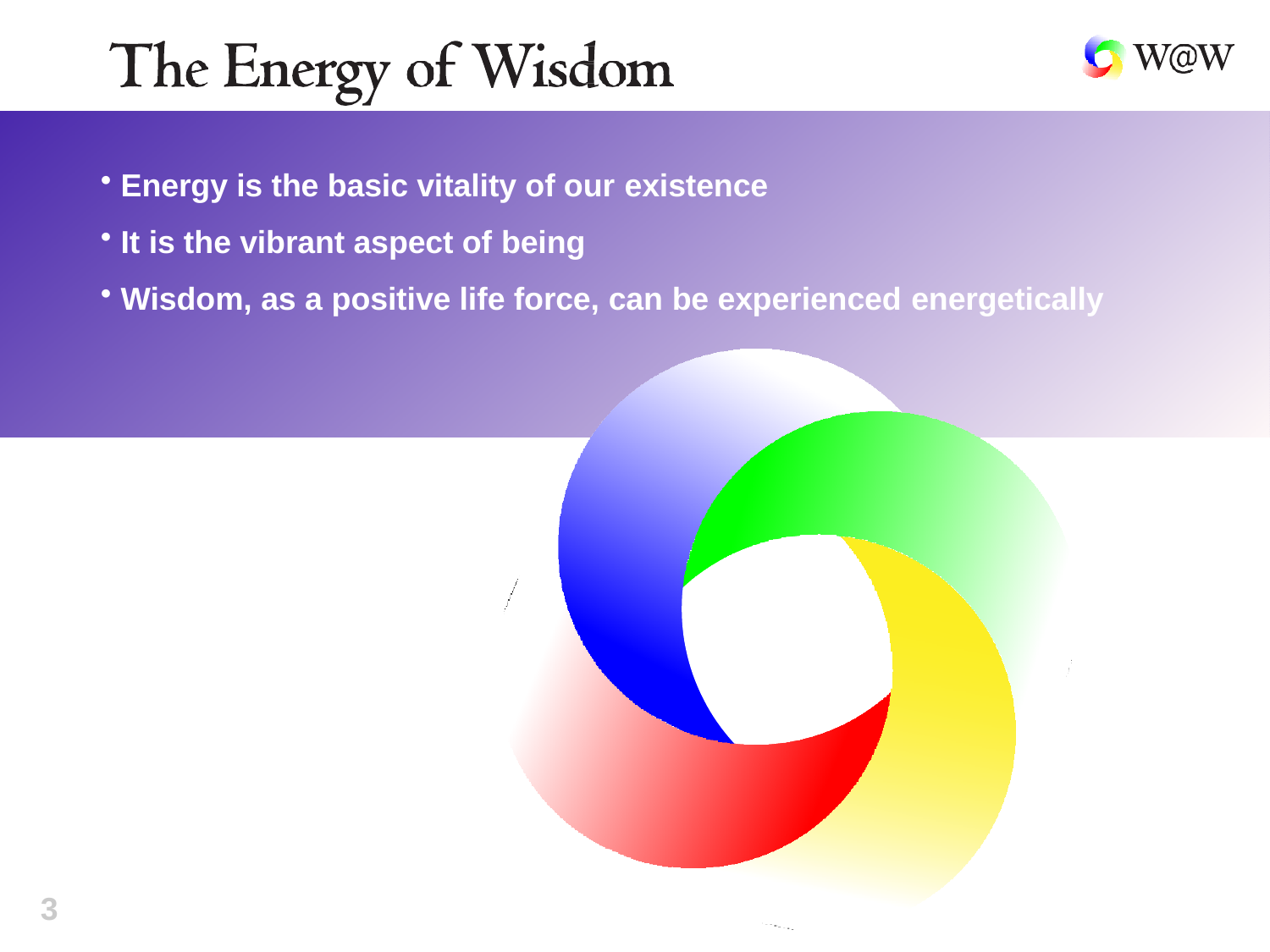

Energy is the basic vitality of our existence
It is the vibrant aspect of being
Wisdom, as a positive life force, can be experienced energetically
3